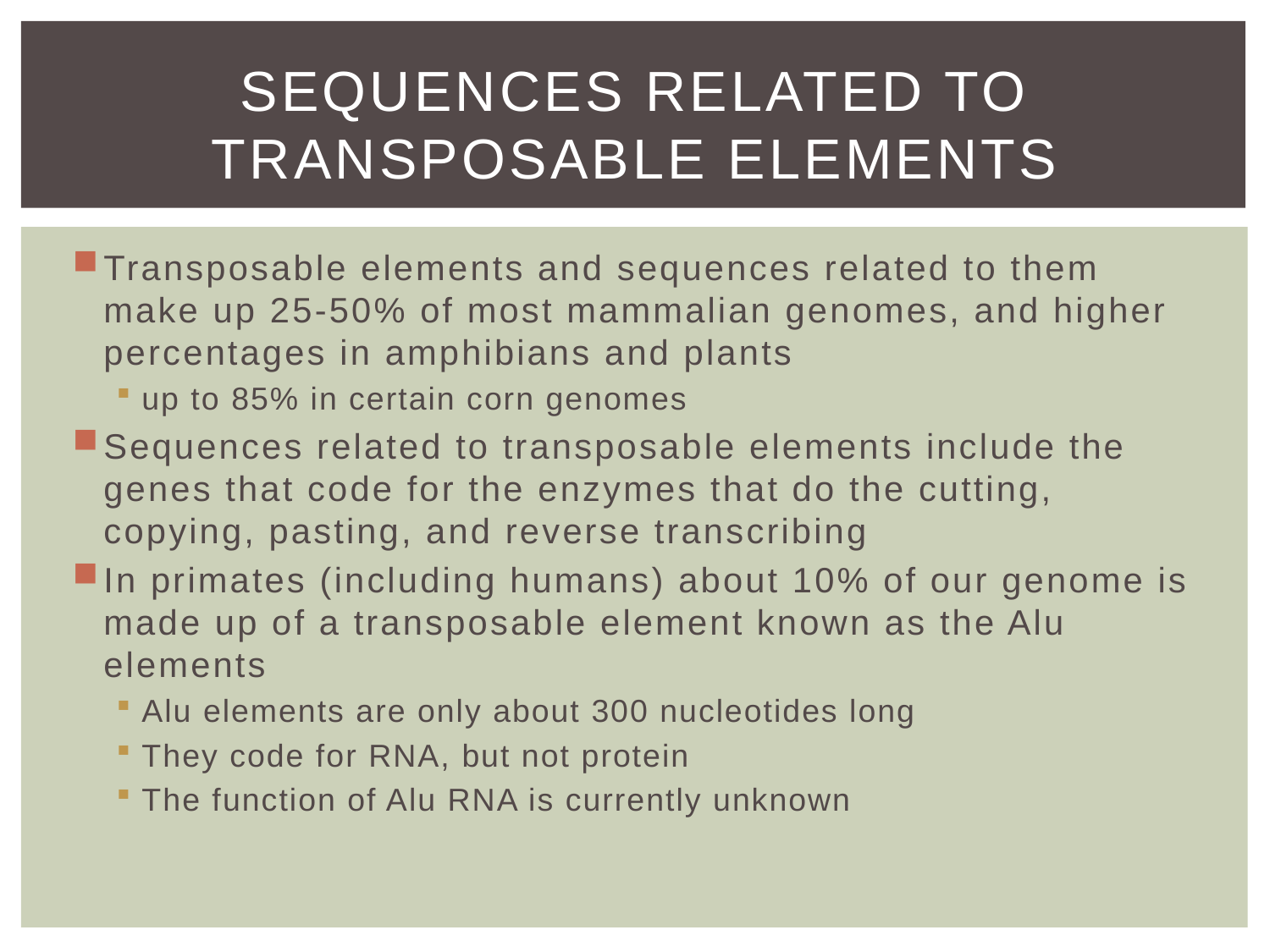

# Sequences related to transposable elements
Transposable elements and sequences related to them make up 25-50% of most mammalian genomes, and higher percentages in amphibians and plants
up to 85% in certain corn genomes
Sequences related to transposable elements include the genes that code for the enzymes that do the cutting, copying, pasting, and reverse transcribing
In primates (including humans) about 10% of our genome is made up of a transposable element known as the Alu elements
Alu elements are only about 300 nucleotides long
They code for RNA, but not protein
The function of Alu RNA is currently unknown